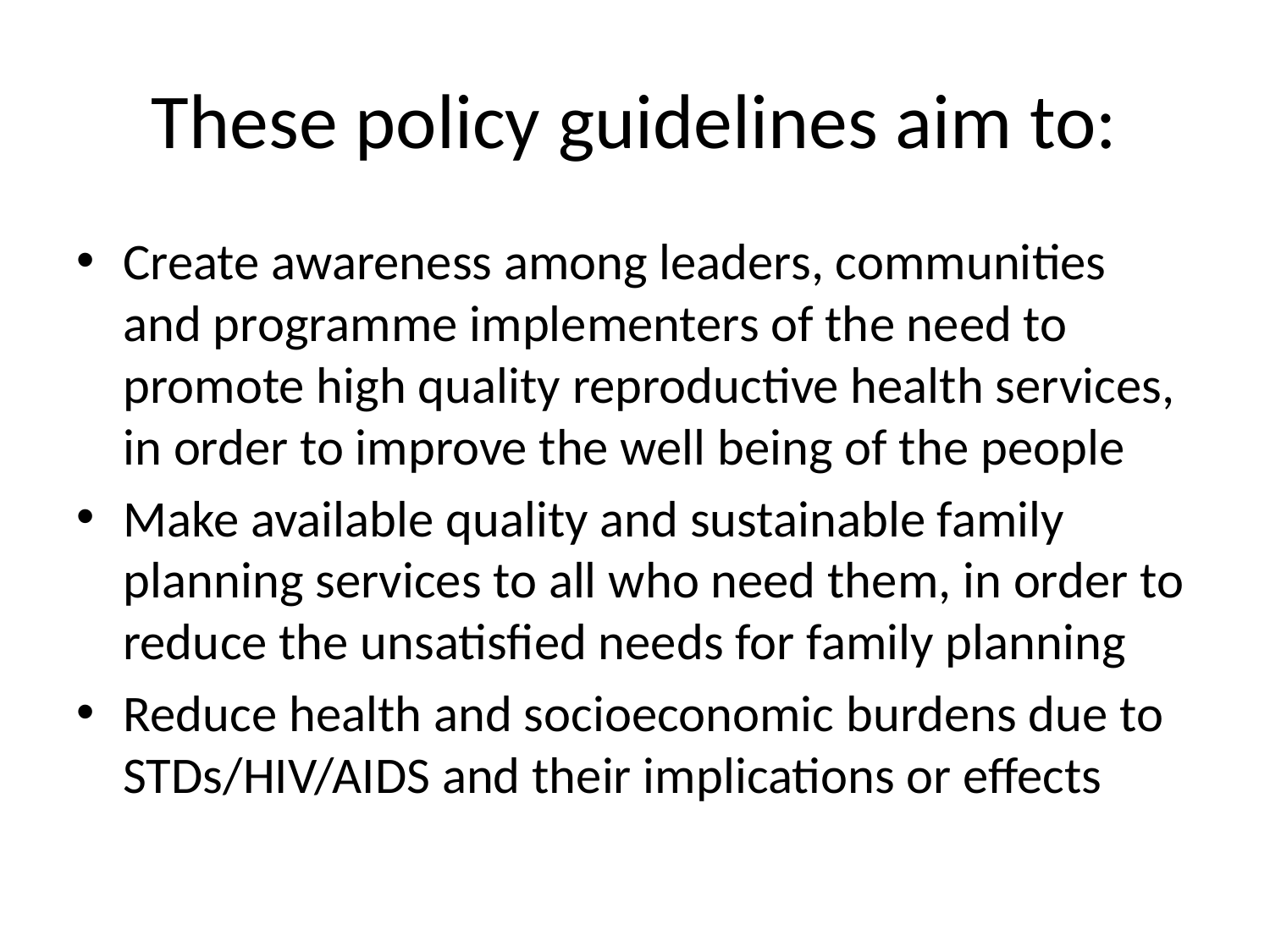

# These policy guidelines aim to:
Create awareness among leaders, communities and programme implementers of the need to promote high quality reproductive health services, in order to improve the well being of the people
Make available quality and sustainable family planning services to all who need them, in order to reduce the unsatisfied needs for family planning
Reduce health and socioeconomic burdens due to STDs/HIV/AIDS and their implications or effects